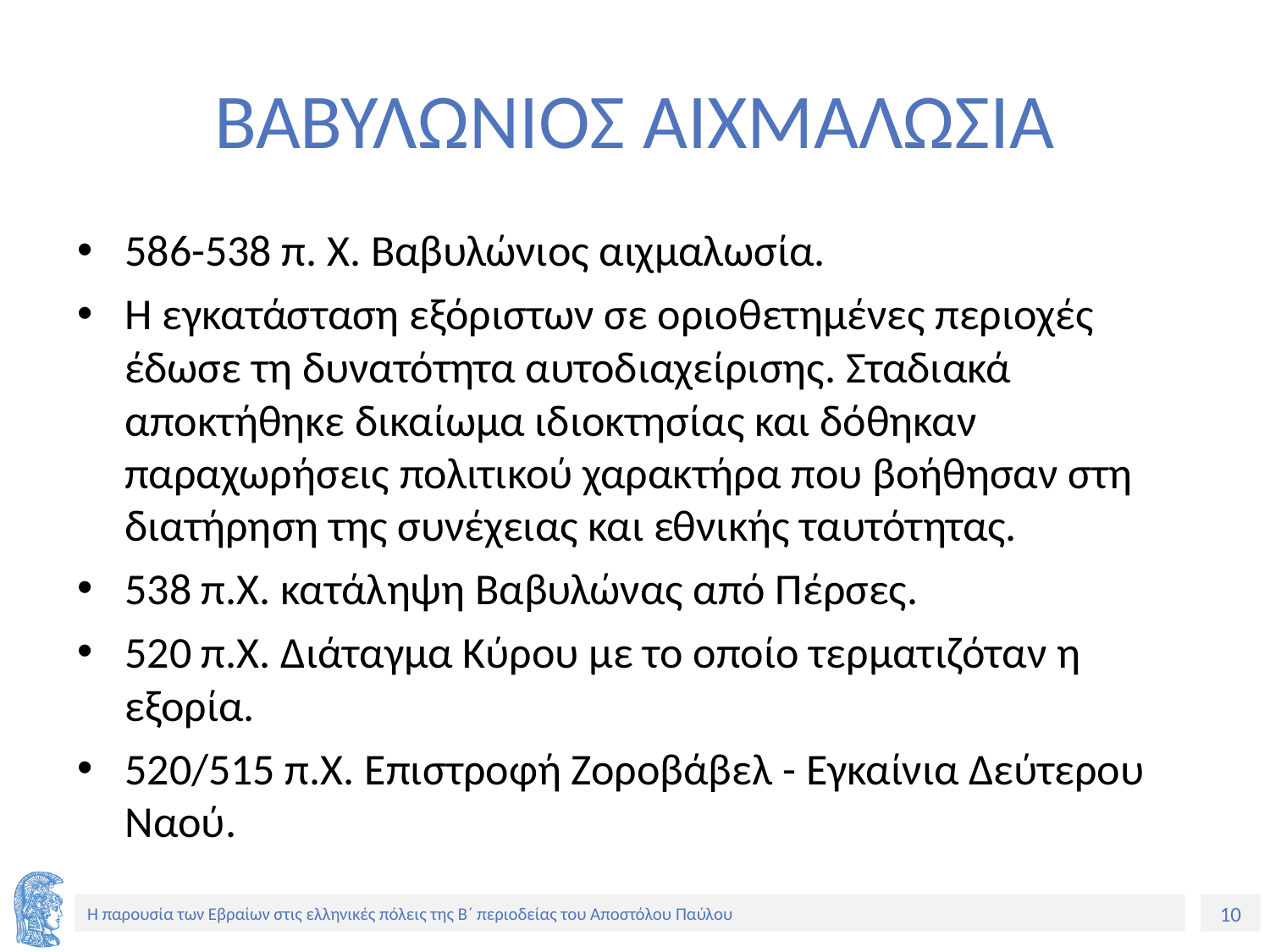

# ΒΑΒΥΛΩΝΙΟΣ ΑΙΧΜΑΛΩΣΙΑ
586-538 π. Χ. Βαβυλώνιος αιχμαλωσία.
Η εγκατάσταση εξόριστων σε οριοθετημένες περιοχές έδωσε τη δυνατότητα αυτοδιαχείρισης. Σταδιακά αποκτήθηκε δικαίωμα ιδιοκτησίας και δόθηκαν παραχωρήσεις πολιτικού χαρακτήρα που βοήθησαν στη διατήρηση της συνέχειας και εθνικής ταυτότητας.
538 π.Χ. κατάληψη Βαβυλώνας από Πέρσες.
520 π.Χ. Διάταγμα Κύρου με το οποίο τερματιζόταν η εξορία.
520/515 π.Χ. Επιστροφή Ζοροβάβελ - Εγκαίνια Δεύτερου Ναού.